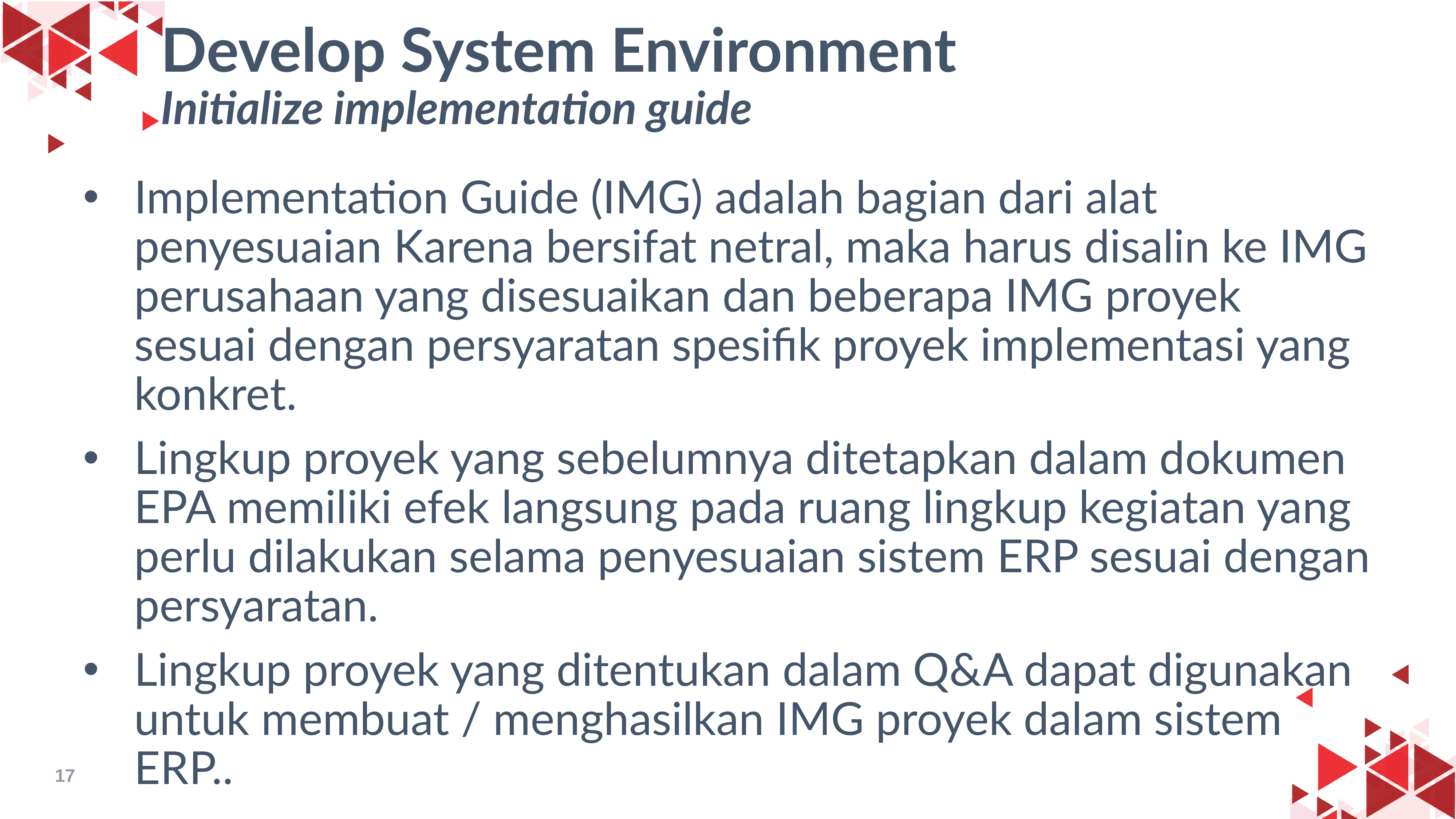

Develop System Environment
Initialize implementation guide
Implementation Guide (IMG) adalah bagian dari alat penyesuaian Karena bersifat netral, maka harus disalin ke IMG perusahaan yang disesuaikan dan beberapa IMG proyek sesuai dengan persyaratan spesifik proyek implementasi yang konkret.
Lingkup proyek yang sebelumnya ditetapkan dalam dokumen EPA memiliki efek langsung pada ruang lingkup kegiatan yang perlu dilakukan selama penyesuaian sistem ERP sesuai dengan persyaratan.
Lingkup proyek yang ditentukan dalam Q&A dapat digunakan untuk membuat / menghasilkan IMG proyek dalam sistem ERP..
17